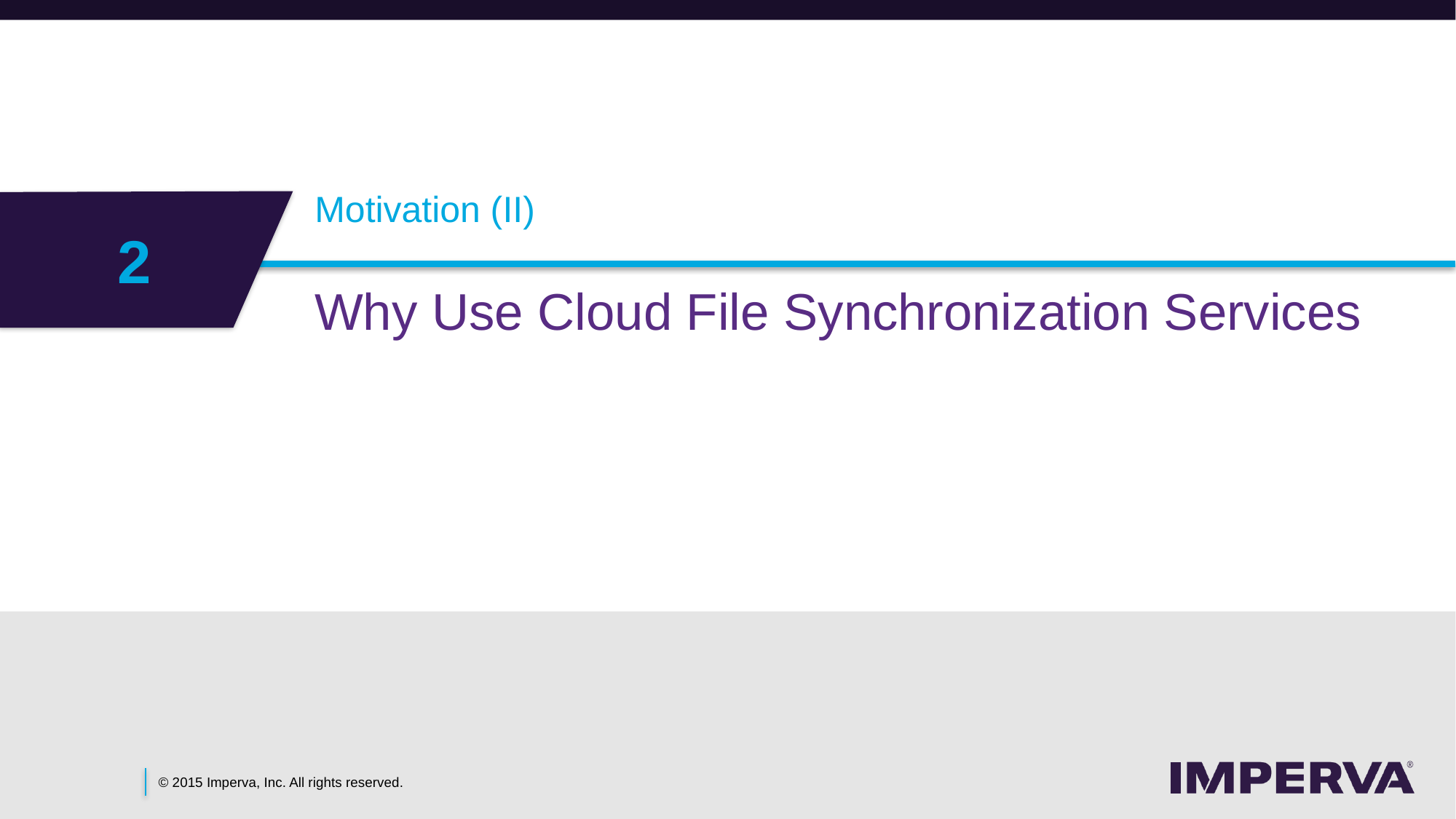

# Motivation (II)
2
Why Use Cloud File Synchronization Services